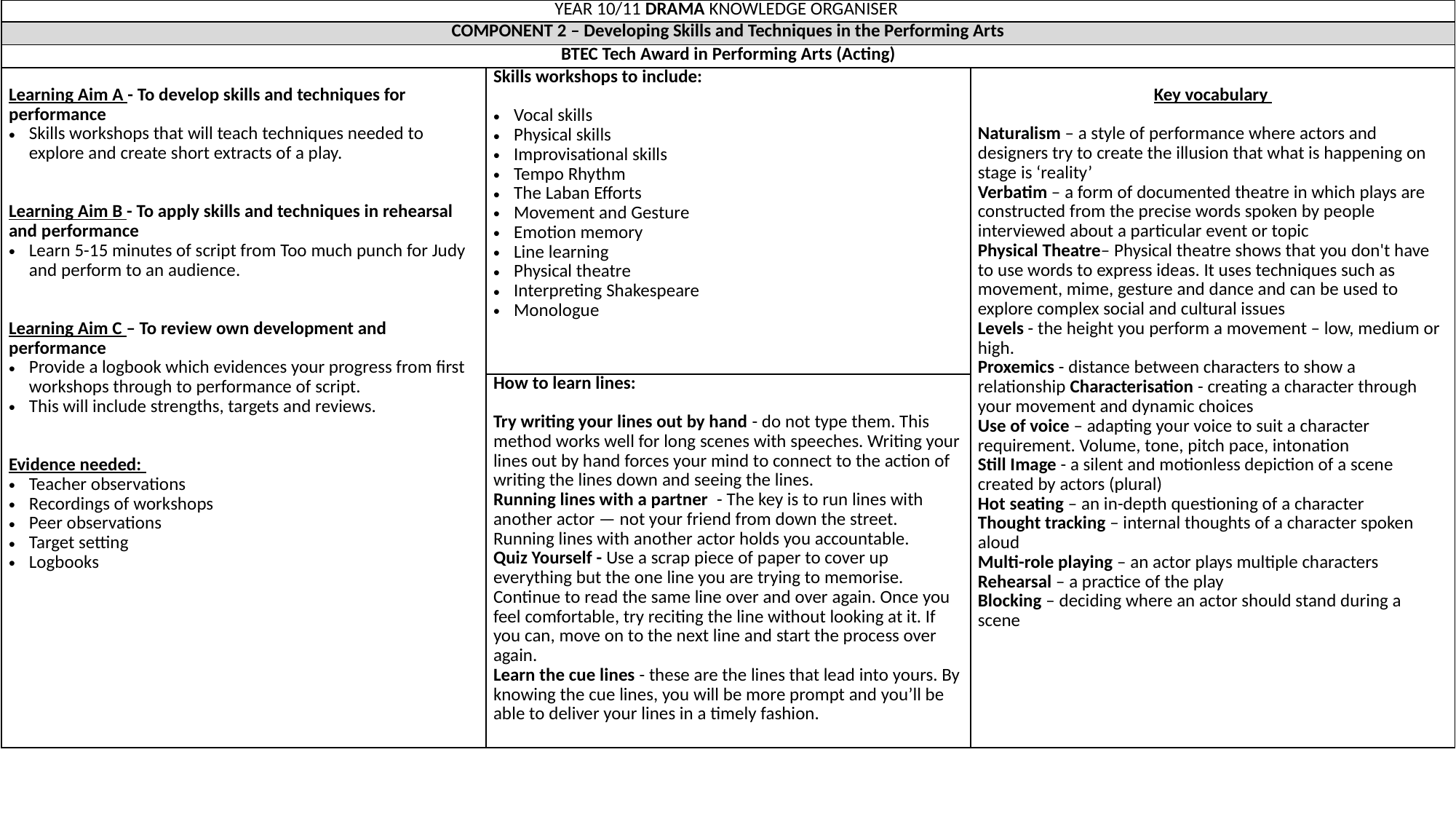

| YEAR 10/11 DRAMA KNOWLEDGE ORGANISER |  |  |
| --- | --- | --- |
| COMPONENT 2 – Developing Skills and Techniques in the Performing Arts |  |  |
| BTEC Tech Award in Performing Arts (Acting) |  |  |
| Learning Aim A - To develop skills and techniques for performance Skills workshops that will teach techniques needed to explore and create short extracts of a play. Learning Aim B - To apply skills and techniques in rehearsal and performance Learn 5-15 minutes of script from Too much punch for Judy and perform to an audience. Learning Aim C – To review own development and performance Provide a logbook which evidences your progress from first workshops through to performance of script. This will include strengths, targets and reviews. Evidence needed: Teacher observations Recordings of workshops Peer observations Target setting Logbooks | Skills workshops to include: Vocal skills Physical skills Improvisational skills Tempo Rhythm The Laban Efforts Movement and Gesture Emotion memory Line learning Physical theatre Interpreting Shakespeare Monologue | Key vocabulary Naturalism – a style of performance where actors and designers try to create the illusion that what is happening on stage is ‘reality’ Verbatim – a form of documented theatre in which plays are constructed from the precise words spoken by people interviewed about a particular event or topic Physical Theatre– Physical theatre shows that you don't have to use words to express ideas. It uses techniques such as movement, mime, gesture and dance and can be used to explore complex social and cultural issues Levels - the height you perform a movement – low, medium or high. Proxemics - distance between characters to show a relationship Characterisation - creating a character through your movement and dynamic choices Use of voice – adapting your voice to suit a character requirement. Volume, tone, pitch pace, intonation Still Image - a silent and motionless depiction of a scene created by actors (plural) Hot seating – an in-depth questioning of a character Thought tracking – internal thoughts of a character spoken aloud Multi-role playing – an actor plays multiple characters Rehearsal – a practice of the play Blocking – deciding where an actor should stand during a scene |
|  | How to learn lines: Try writing your lines out by hand - do not type them. This method works well for long scenes with speeches. Writing your lines out by hand forces your mind to connect to the action of writing the lines down and seeing the lines. Running lines with a partner - The key is to run lines with another actor — not your friend from down the street. Running lines with another actor holds you accountable. Quiz Yourself - Use a scrap piece of paper to cover up everything but the one line you are trying to memorise. Continue to read the same line over and over again. Once you feel comfortable, try reciting the line without looking at it. If you can, move on to the next line and start the process over again. Learn the cue lines - these are the lines that lead into yours. By knowing the cue lines, you will be more prompt and you’ll be able to deliver your lines in a timely fashion. |  |